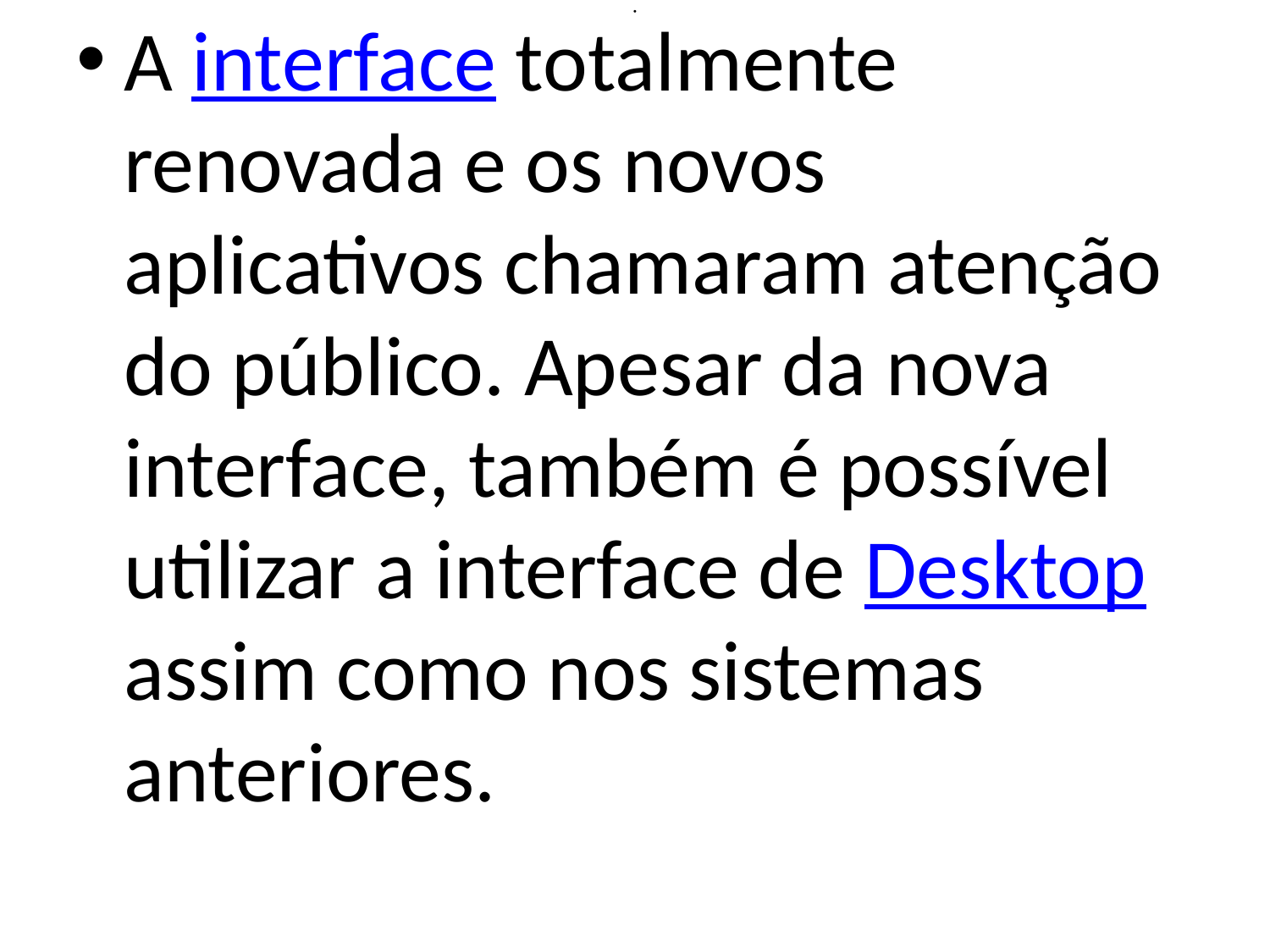

# .
A interface totalmente renovada e os novos aplicativos chamaram atenção do público. Apesar da nova interface, também é possível utilizar a interface de Desktop assim como nos sistemas anteriores.